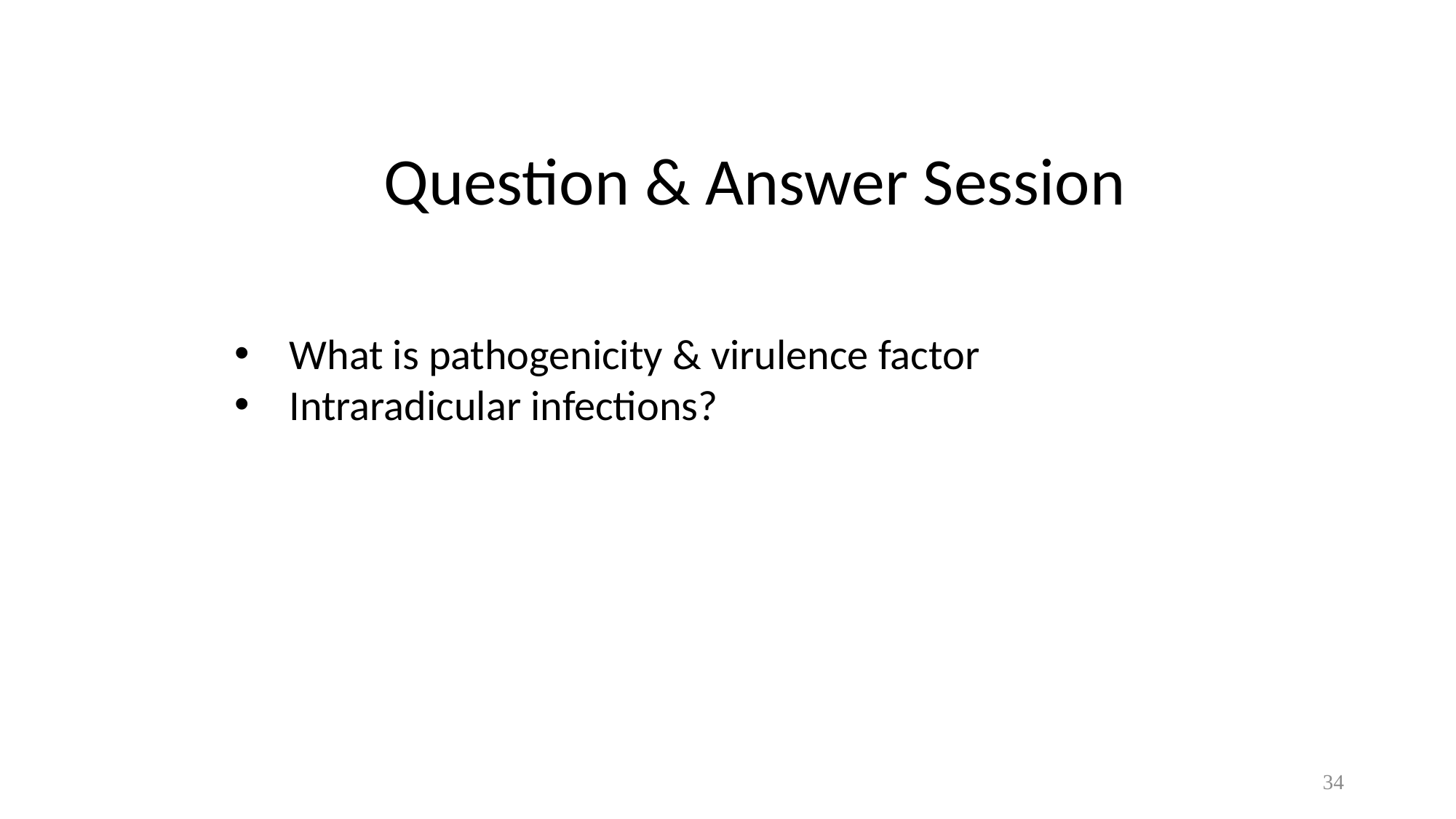

# Question & Answer Session
What is pathogenicity & virulence factor
Intraradicular infections?
34